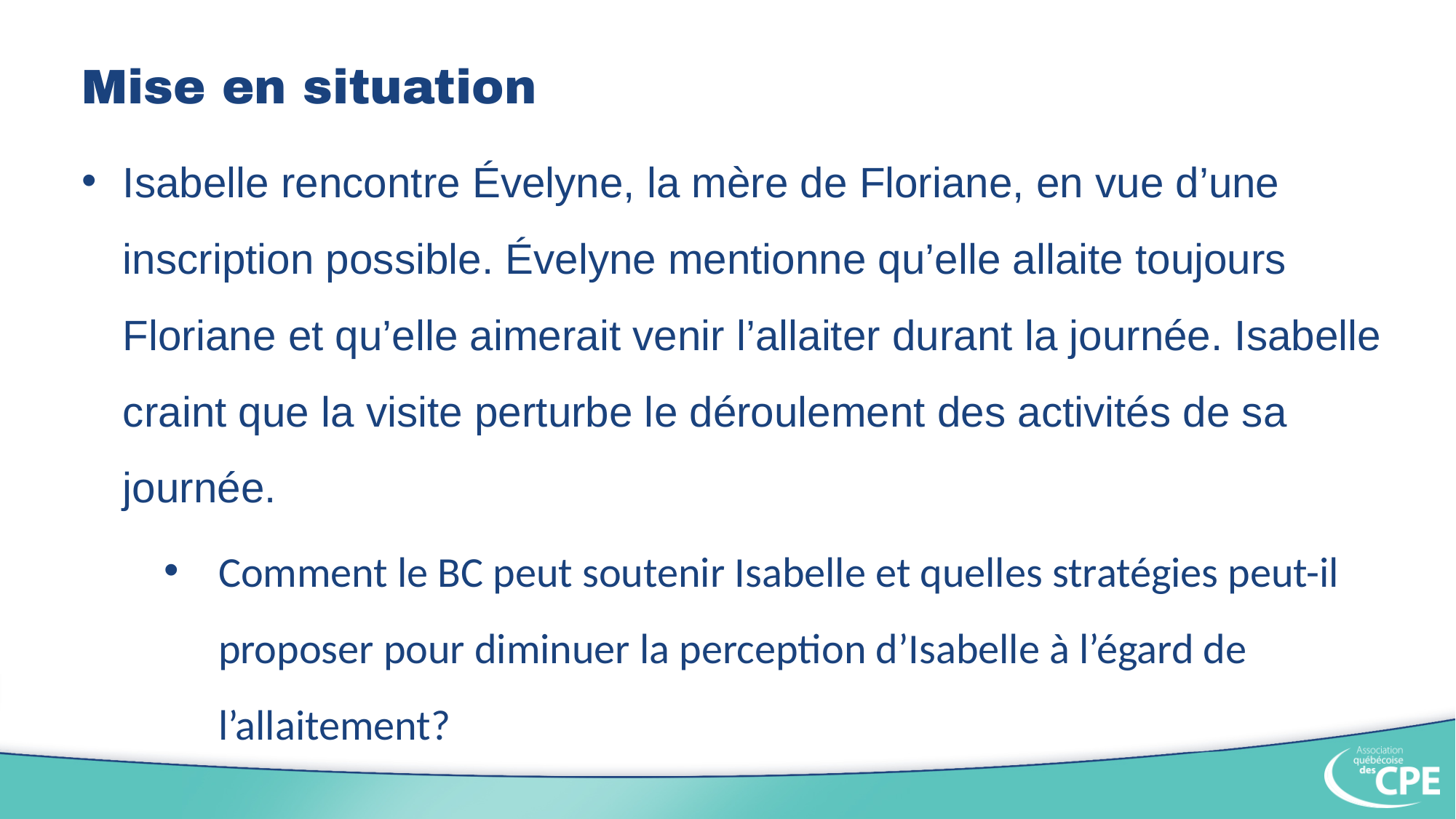

# Mise en situation
Isabelle rencontre Évelyne, la mère de Floriane, en vue d’une inscription possible. Évelyne mentionne qu’elle allaite toujours Floriane et qu’elle aimerait venir l’allaiter durant la journée. Isabelle craint que la visite perturbe le déroulement des activités de sa journée.
Comment le BC peut soutenir Isabelle et quelles stratégies peut-il  proposer pour diminuer la perception d’Isabelle à l’égard de l’allaitement?